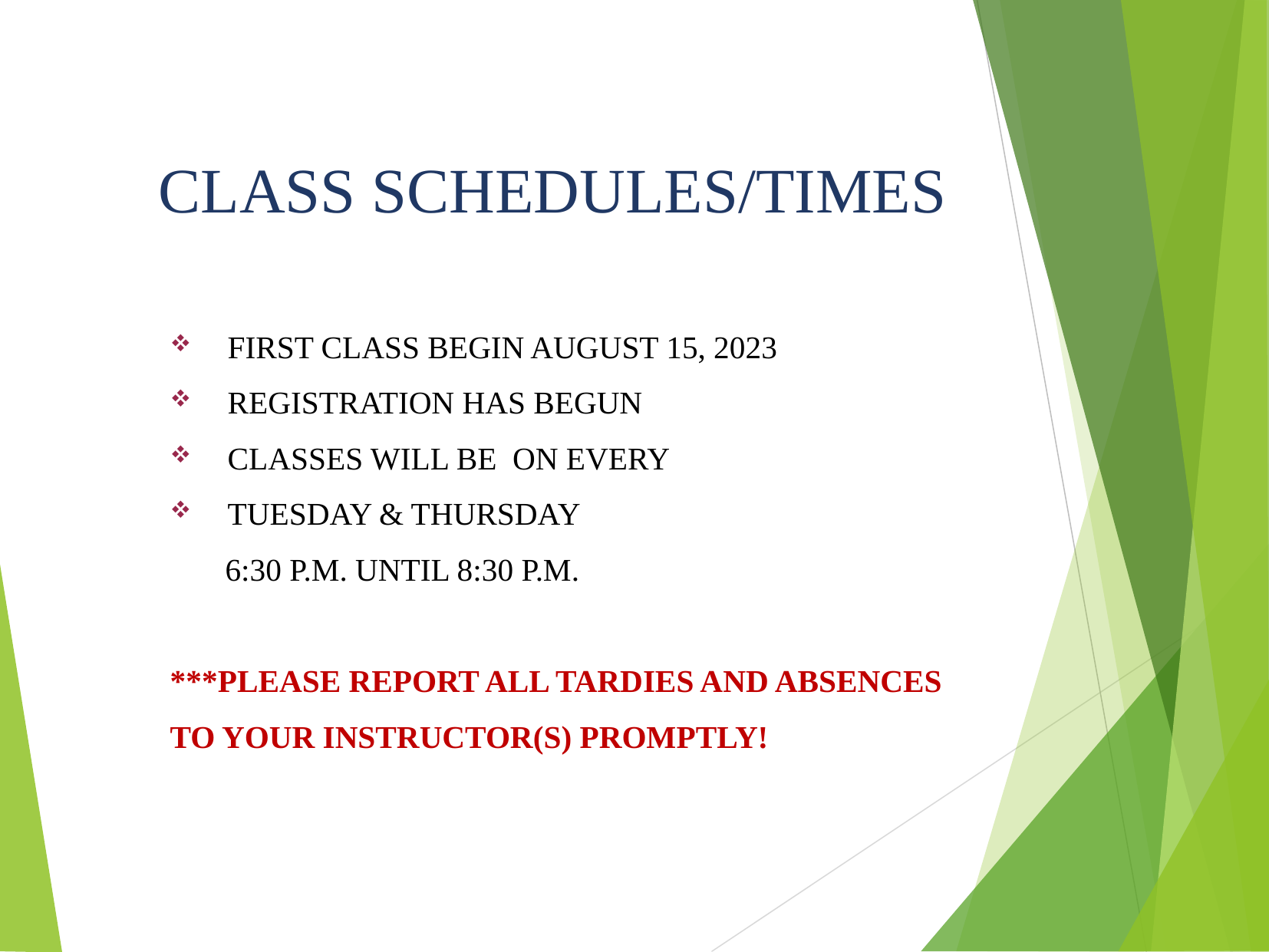

CLASS SCHEDULES/TIMES
FIRST CLASS BEGIN AUGUST 15, 2023
REGISTRATION HAS BEGUN
CLASSES WILL BE  ON EVERY
TUESDAY & THURSDAY
       6:30 P.M. UNTIL 8:30 P.M.

***PLEASE REPORT ALL TARDIES AND ABSENCES
TO YOUR INSTRUCTOR(S) PROMPTLY!